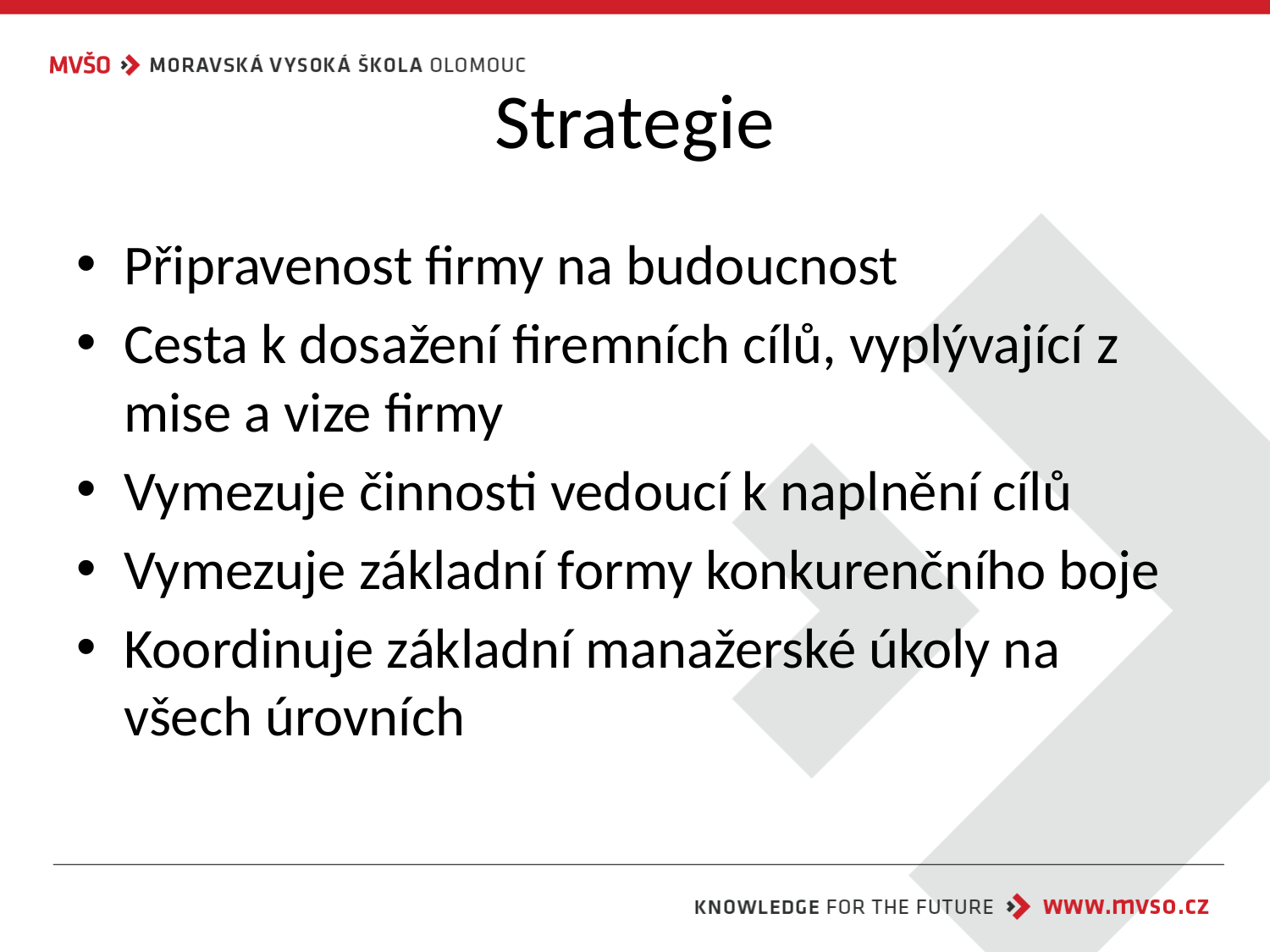

# Strategie
Připravenost firmy na budoucnost
Cesta k dosažení firemních cílů, vyplývající z mise a vize firmy
Vymezuje činnosti vedoucí k naplnění cílů
Vymezuje základní formy konkurenčního boje
Koordinuje základní manažerské úkoly na všech úrovních